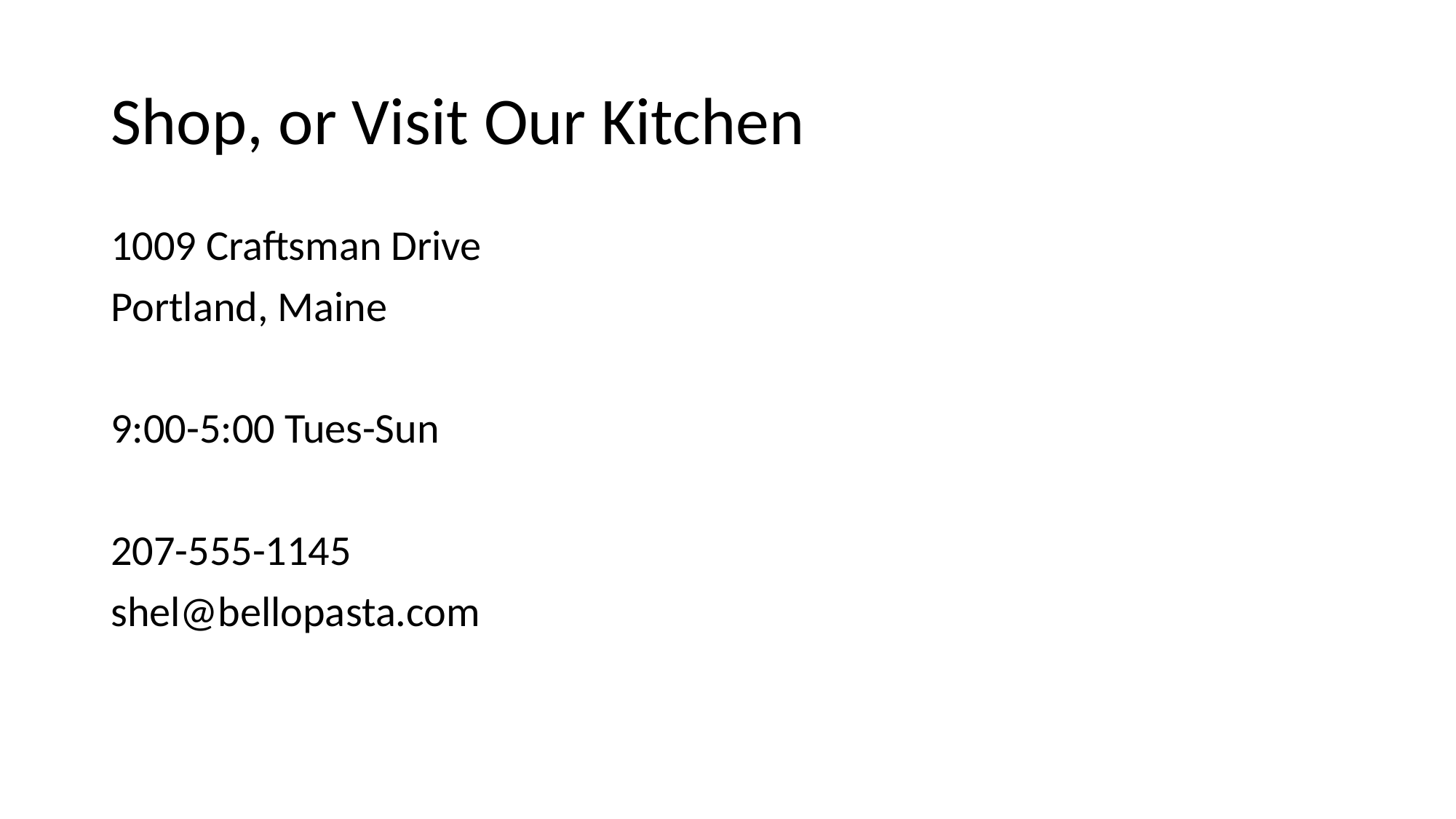

# Shop, or Visit Our Kitchen
1009 Craftsman Drive
Portland, Maine

9:00-5:00 Tues-Sun

207-555-1145
shel@bellopasta.com